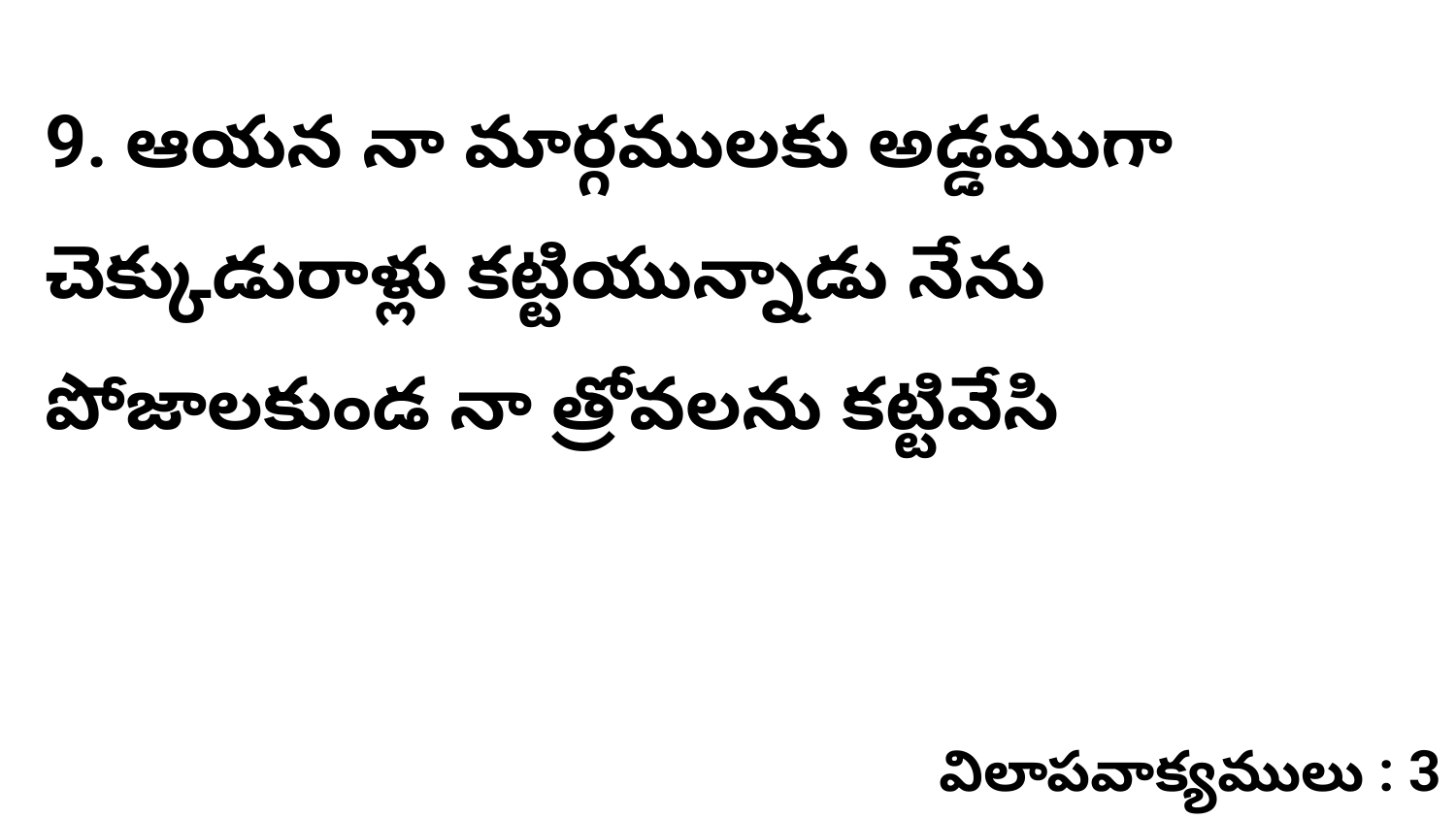

9. ఆయన నా మార్గములకు అడ్డముగా చెక్కుడురాళ్లు కట్టియున్నాడు నేను పోజాలకుండ నా త్రోవలను కట్టివేసి
విలాపవాక్యములు : 3